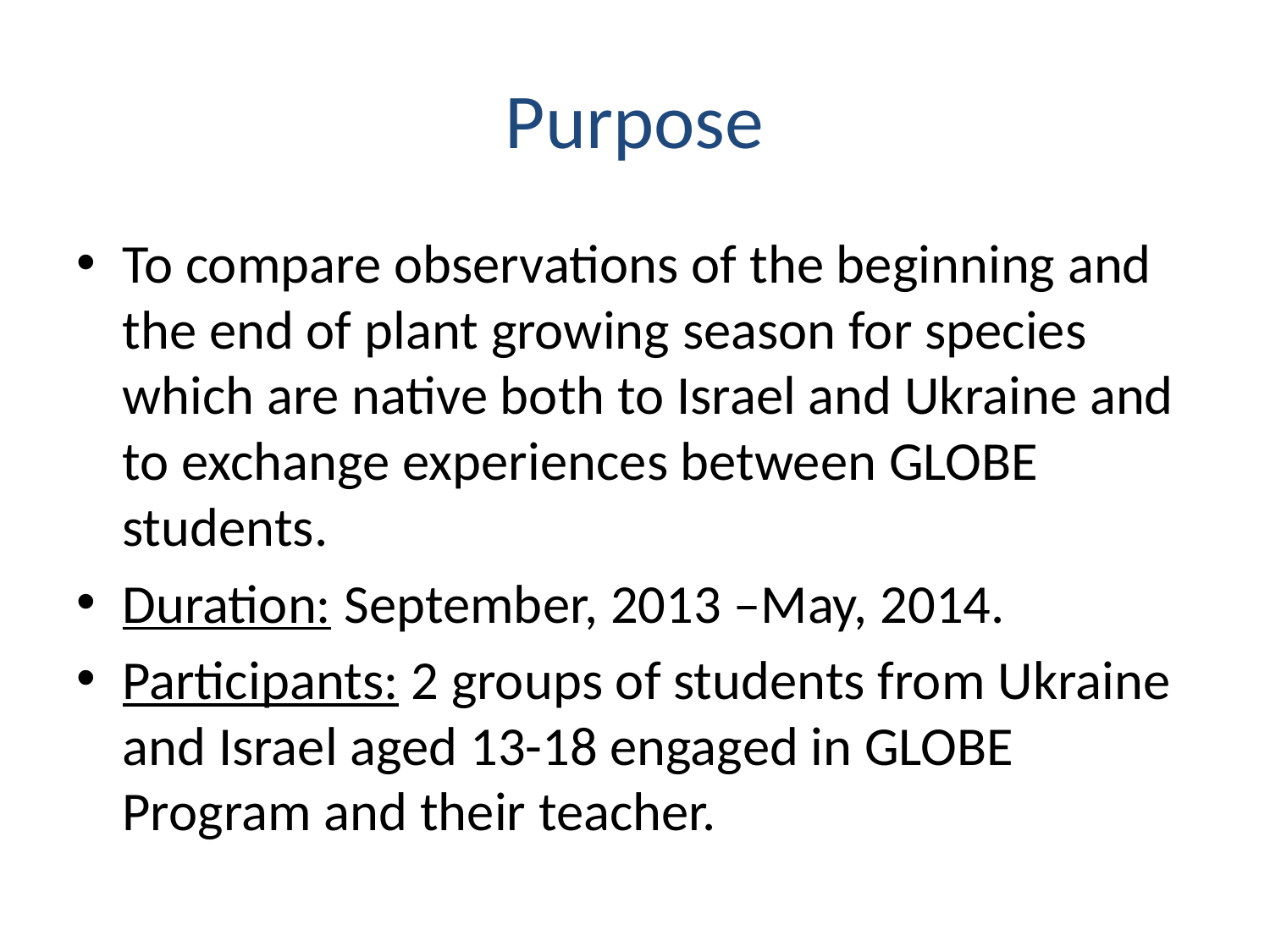

# Purpose
To compare observations of the beginning and the end of plant growing season for species which are native both to Israel and Ukraine and to exchange experiences between GLOBE students.
Duration: September, 2013 –May, 2014.
Participants: 2 groups of students from Ukraine and Israel aged 13-18 engaged in GLOBE Program and their teacher.